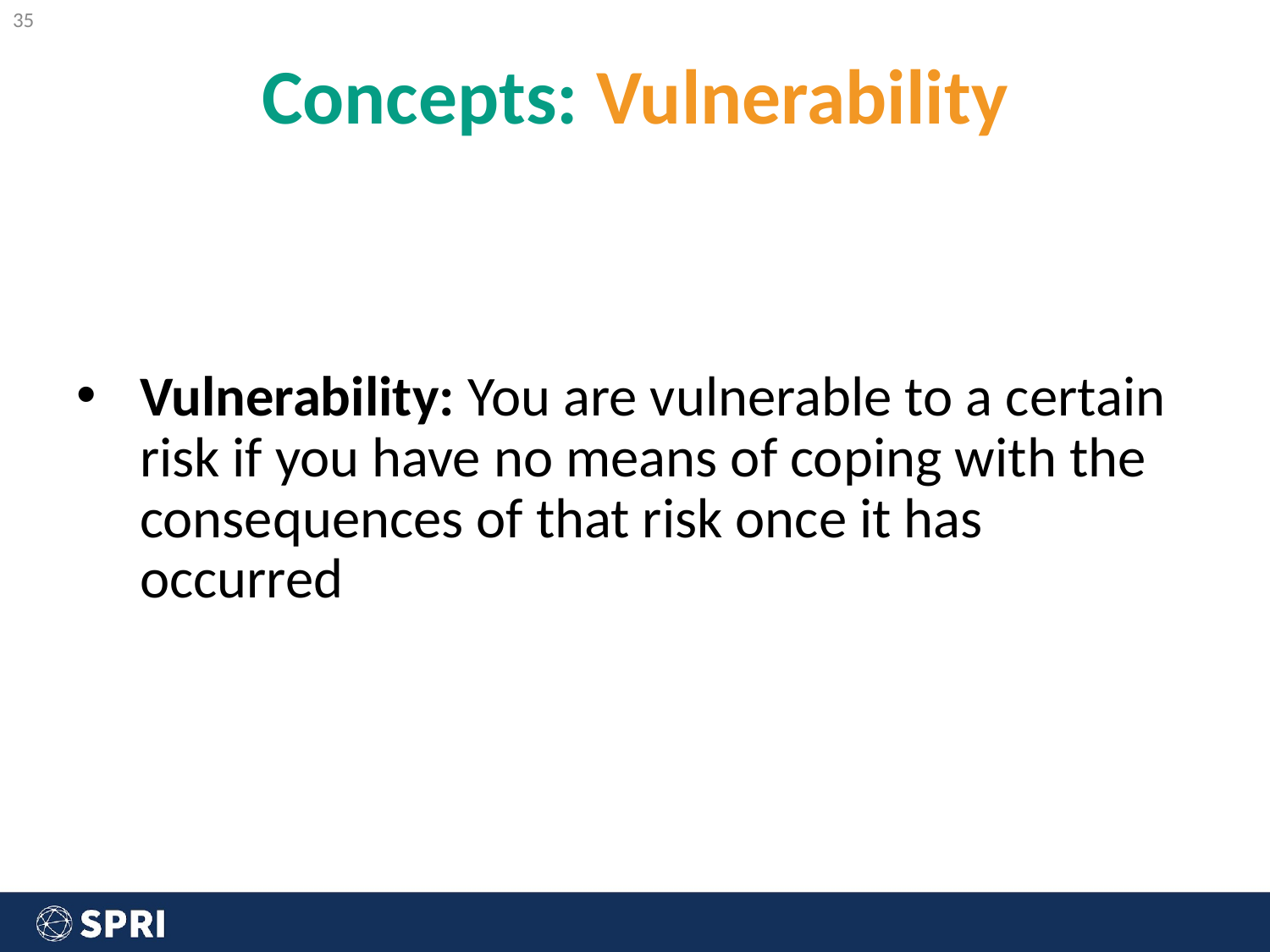

35
# Concepts: Vulnerability

Vulnerability: You are vulnerable to a certain risk if you have no means of coping with the consequences of that risk once it has occurred